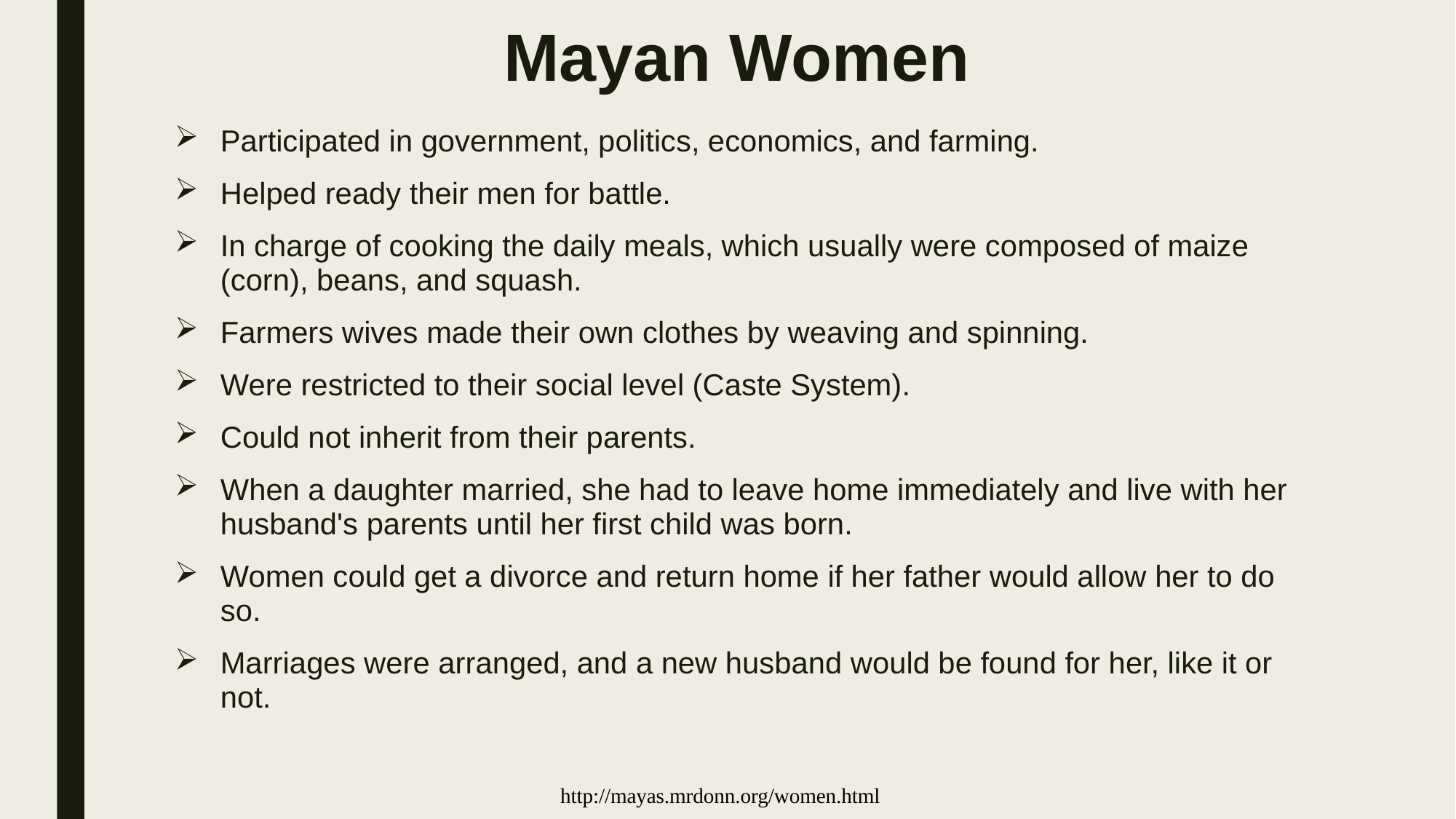

# Mayan Women
Participated in government, politics, economics, and farming.
Helped ready their men for battle.
In charge of cooking the daily meals, which usually were composed of maize (corn), beans, and squash.
Farmers wives made their own clothes by weaving and spinning.
Were restricted to their social level (Caste System).
Could not inherit from their parents.
When a daughter married, she had to leave home immediately and live with her husband's parents until her first child was born.
Women could get a divorce and return home if her father would allow her to do so.
Marriages were arranged, and a new husband would be found for her, like it or not.
http://mayas.mrdonn.org/women.html